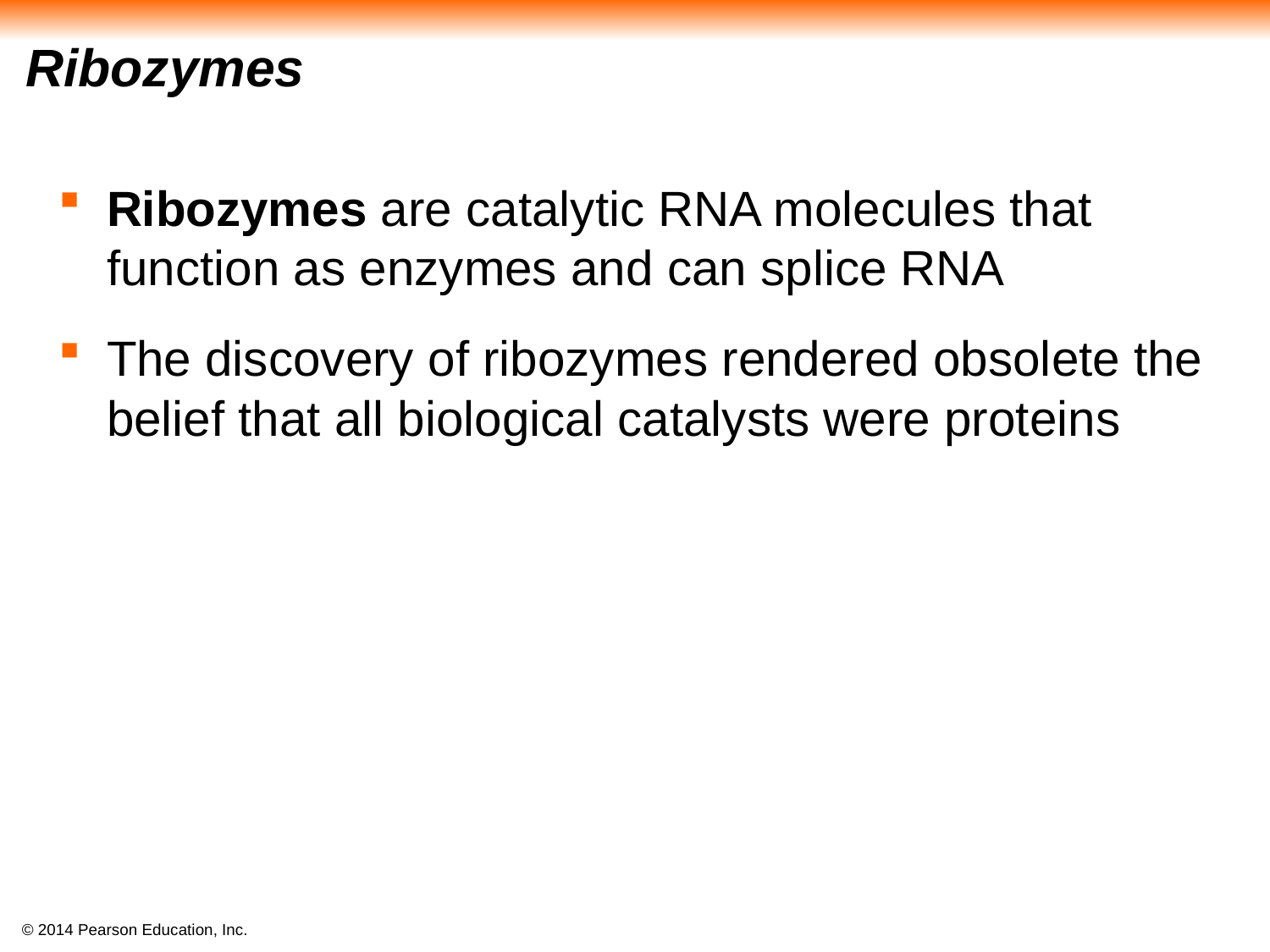

# Ribozymes
Ribozymes are catalytic RNA molecules that function as enzymes and can splice RNA
The discovery of ribozymes rendered obsolete the belief that all biological catalysts were proteins